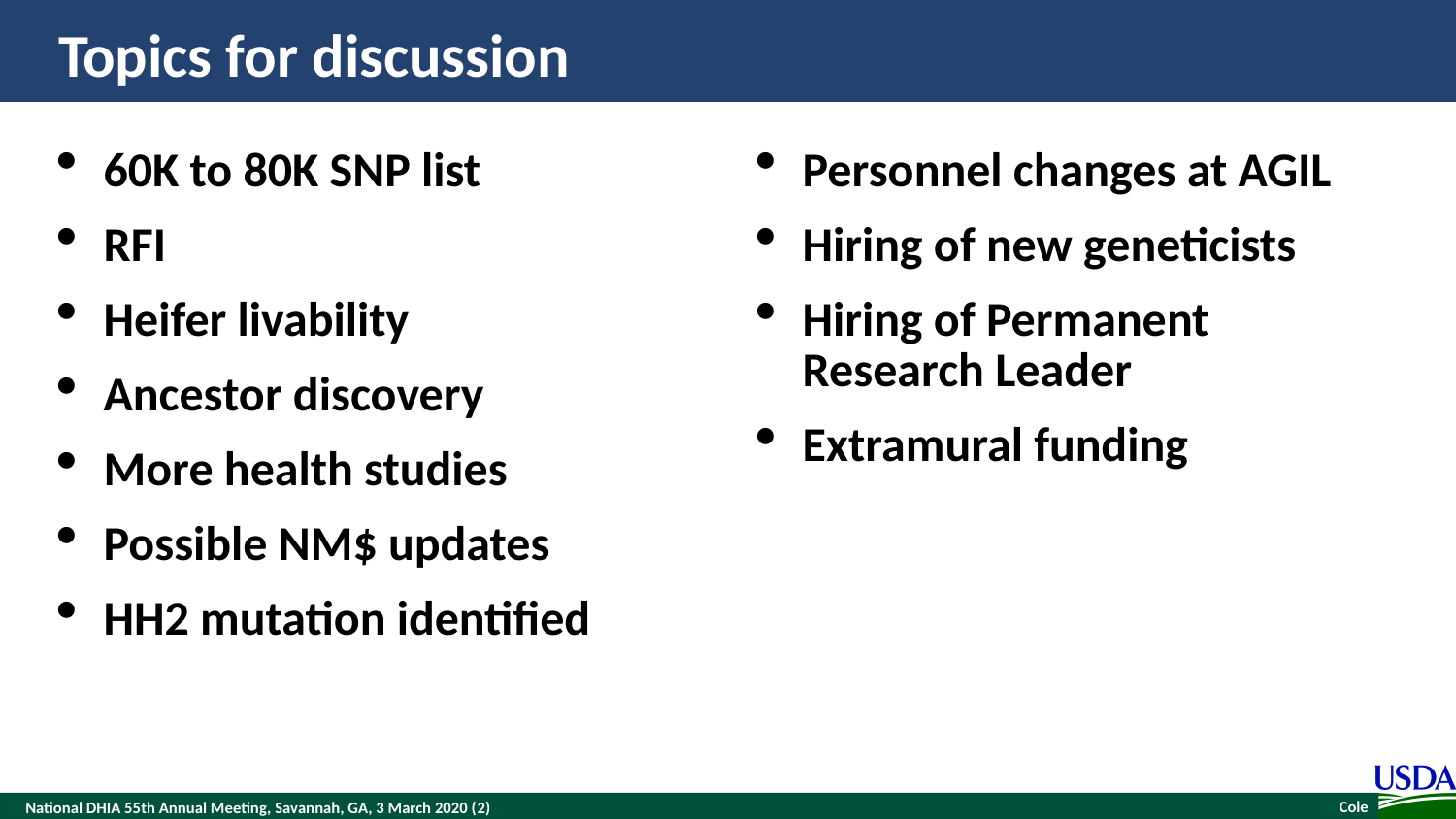

# Topics for discussion
60K to 80K SNP list
RFI
Heifer livability
Ancestor discovery
More health studies
Possible NM$ updates
HH2 mutation identified

Personnel changes at AGIL
Hiring of new geneticists
Hiring of Permanent Research Leader
Extramural funding